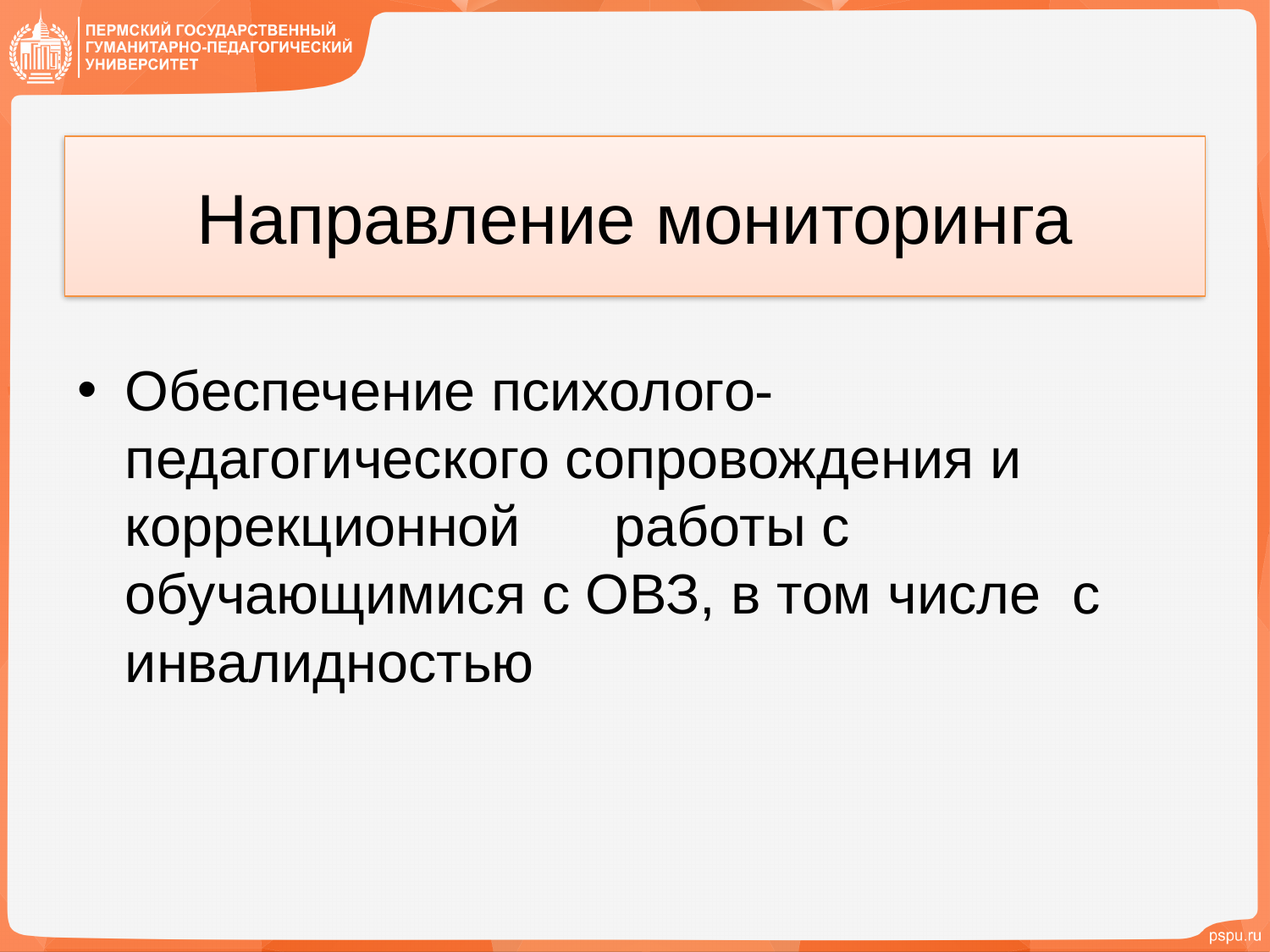

# Направление мониторинга
Обеспечение психолого-педагогического сопровождения и коррекционной      работы с обучающимися с ОВЗ, в том числе  с инвалидностью